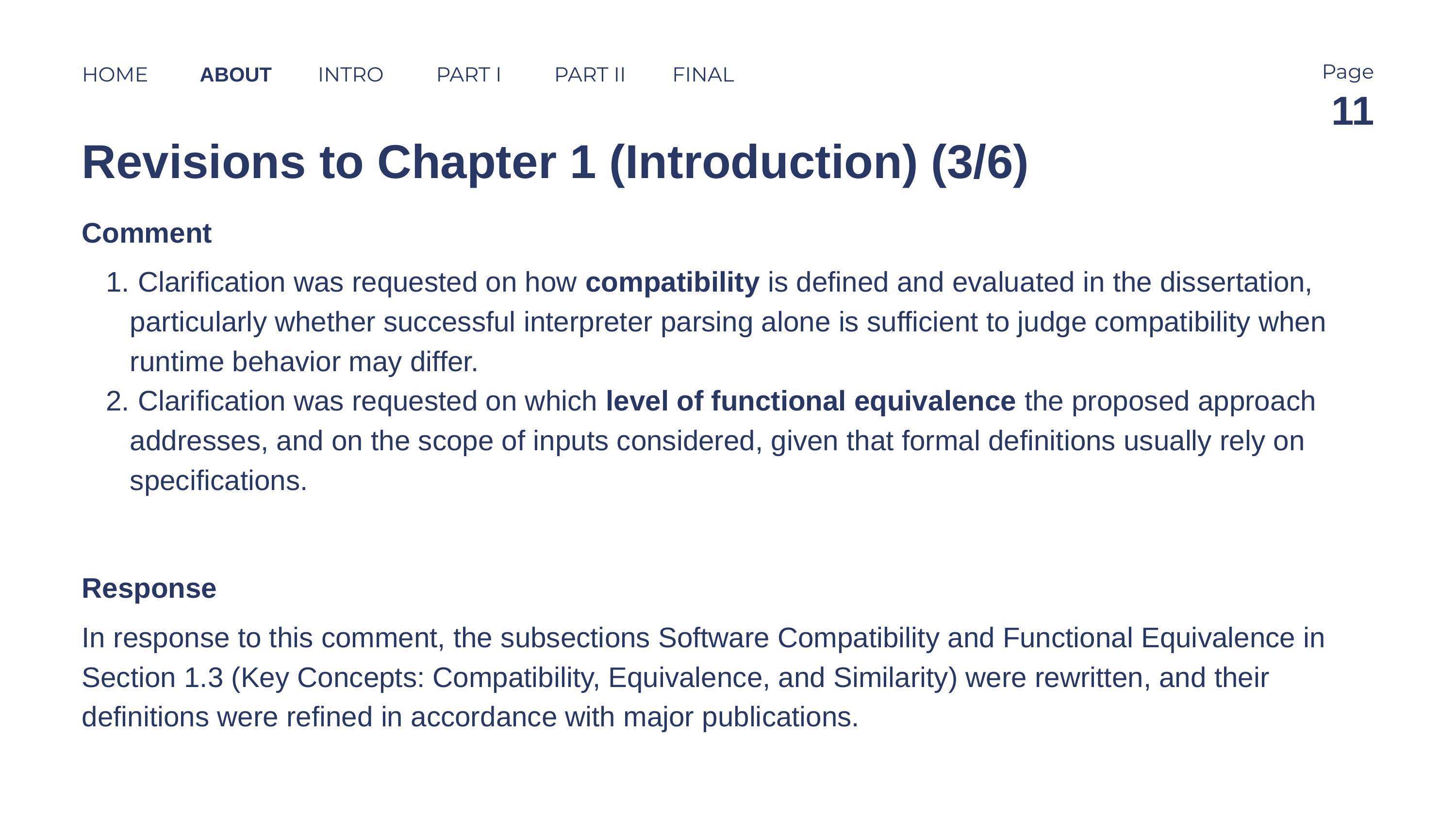

Page
HOME
ABOUT
INTRO
PART I
PART II
FINAL
11
Revisions to Chapter 1 (Introduction) (3/6)
Comment
 Clarification was requested on how compatibility is defined and evaluated in the dissertation, particularly whether successful interpreter parsing alone is sufficient to judge compatibility when runtime behavior may differ.
 Clarification was requested on which level of functional equivalence the proposed approach addresses, and on the scope of inputs considered, given that formal definitions usually rely on specifications.
Response
In response to this comment, the subsections Software Compatibility and Functional Equivalence in Section 1.3 (Key Concepts: Compatibility, Equivalence, and Similarity) were rewritten, and their definitions were refined in accordance with major publications.